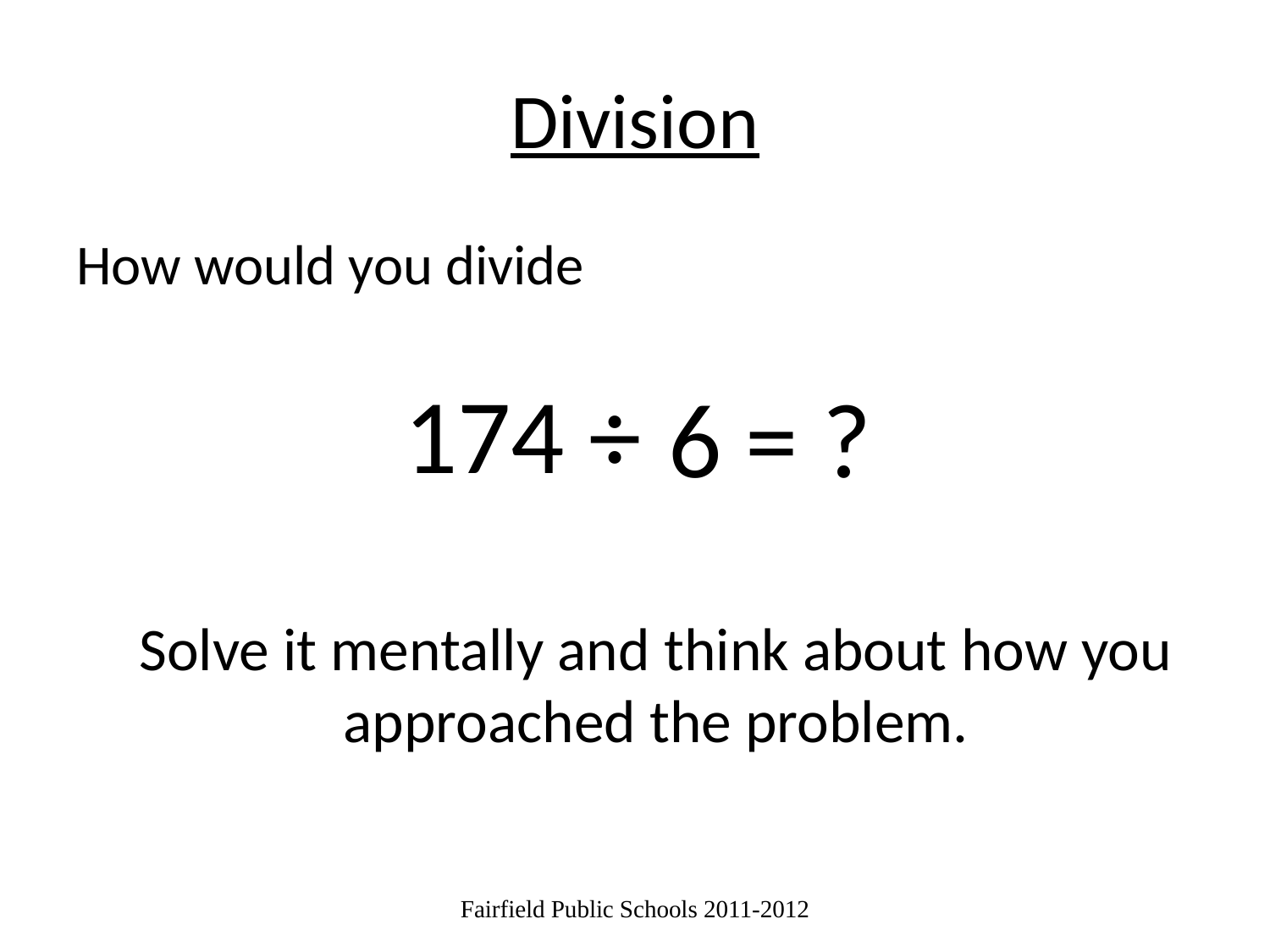

# Division
How would you divide

174 ÷
6 = ?
Solve it mentally and think about how you approached the problem.
Fairfield Public Schools 2011-2012